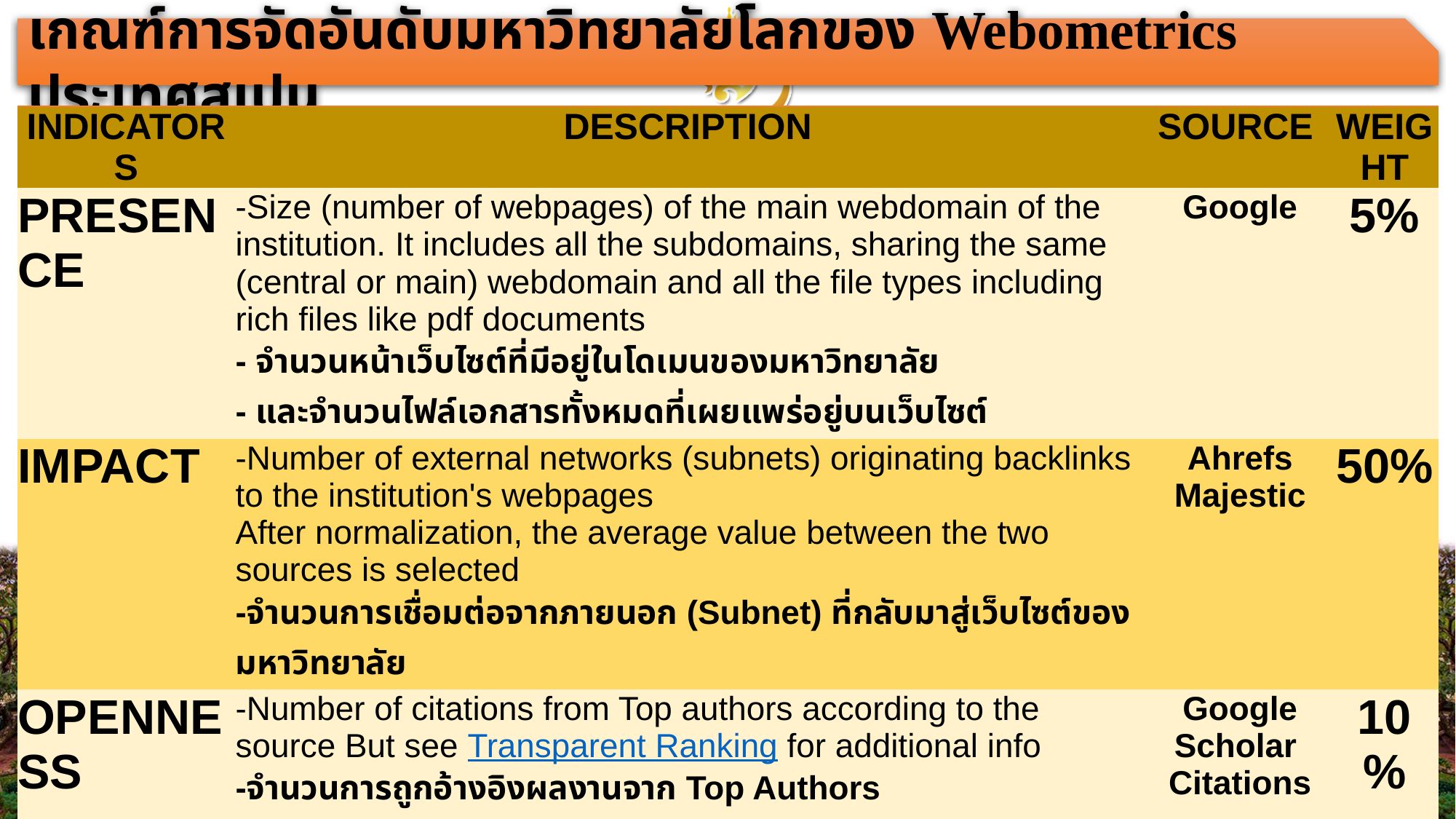

เกณฑ์การจัดอันดับมหาวิทยาลัยโลกของ Webometrics ประเทศสเปน
| INDICATORS | DESCRIPTION | SOURCE | WEIGHT |
| --- | --- | --- | --- |
| PRESENCE | -Size (number of webpages) of the main webdomain of the institution. It includes all the subdomains, sharing the same (central or main) webdomain and all the file types including rich files like pdf documents - จำนวนหน้าเว็บไซต์ที่มีอยู่ในโดเมนของมหาวิทยาลัย - และจำนวนไฟล์เอกสารทั้งหมดที่เผยแพร่อยู่บนเว็บไซต์ | Google | 5% |
| IMPACT | -Number of external networks (subnets) originating backlinks to the institution's webpages After normalization, the average value between the two sources is selected -จำนวนการเชื่อมต่อจากภายนอก (Subnet) ที่กลับมาสู่เว็บไซต์ของมหาวิทยาลัย | Ahrefs  Majestic | 50% |
| OPENNESS | -Number of citations from Top authors according to the source But see Transparent Ranking for additional info -จำนวนการถูกอ้างอิงผลงานจาก Top Authors | Google Scholar  Citations | 10 % |
| EXCELLENCE | -Number of papers amongst the top 10% most cited in 26 disciplines Data for the five year period (2012-2016) -จำนวนบทความที่อยู่ใน 10% ที่ถูกอ้างอิงผลงานสูงสุด ใน 26 สาขาของ Scimago ในช่วงปี 2012 – 2016 | Scimago | 35 % |